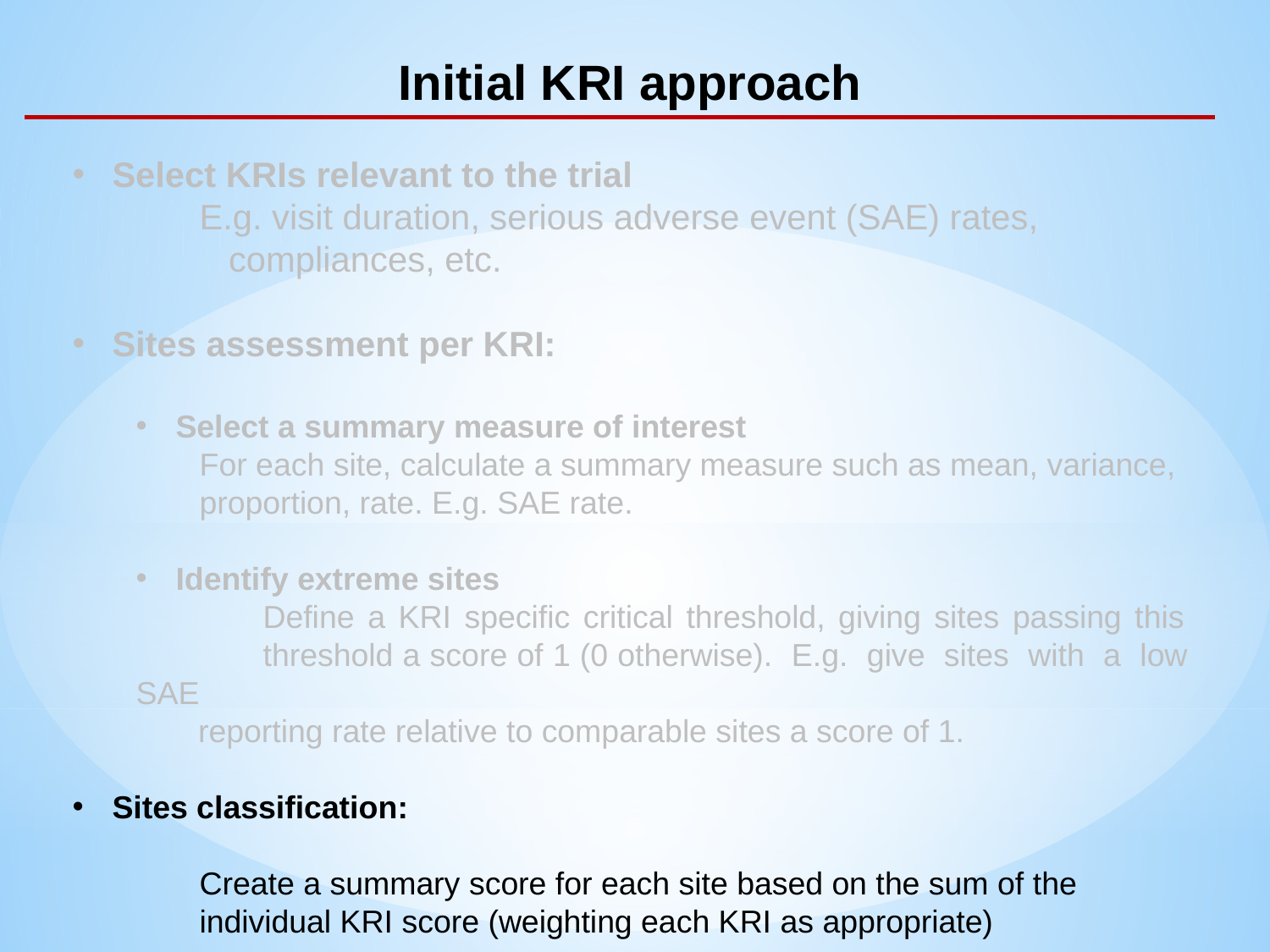

Initial KRI approach
Select KRIs relevant to the trial
	E.g. visit duration, serious adverse event (SAE) rates,
	   compliances, etc.

Sites assessment per KRI:

Select a summary measure of interest
For each site, calculate a summary measure such as mean, variance, proportion, rate. E.g. SAE rate.

Identify extreme sites
	Define a KRI specific critical threshold, giving sites passing this  	threshold a score of 1 (0 otherwise).  E.g.  give  sites  with  a  low  SAE
       reporting rate relative to comparable sites a score of 1.

Sites classification:

Create a summary score for each site based on the sum of the individual KRI score (weighting each KRI as appropriate)